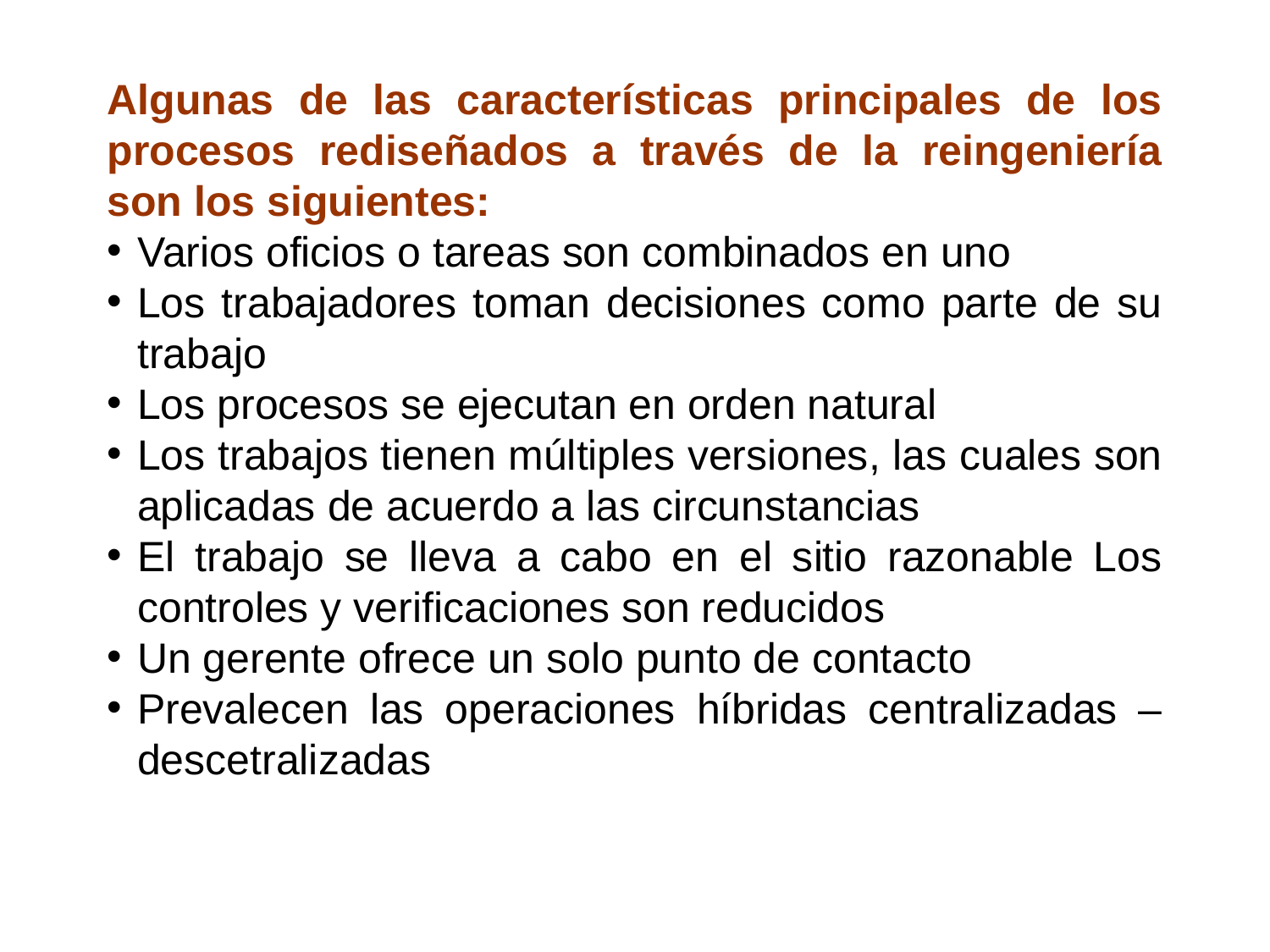

Algunas de las características principales de los procesos rediseñados a través de la reingeniería son los siguientes:
Varios oficios o tareas son combinados en uno
Los trabajadores toman decisiones como parte de su trabajo
Los procesos se ejecutan en orden natural
Los trabajos tienen múltiples versiones, las cuales son aplicadas de acuerdo a las circunstancias
El trabajo se lleva a cabo en el sitio razonable Los controles y verificaciones son reducidos
Un gerente ofrece un solo punto de contacto
Prevalecen las operaciones híbridas centralizadas – descetralizadas